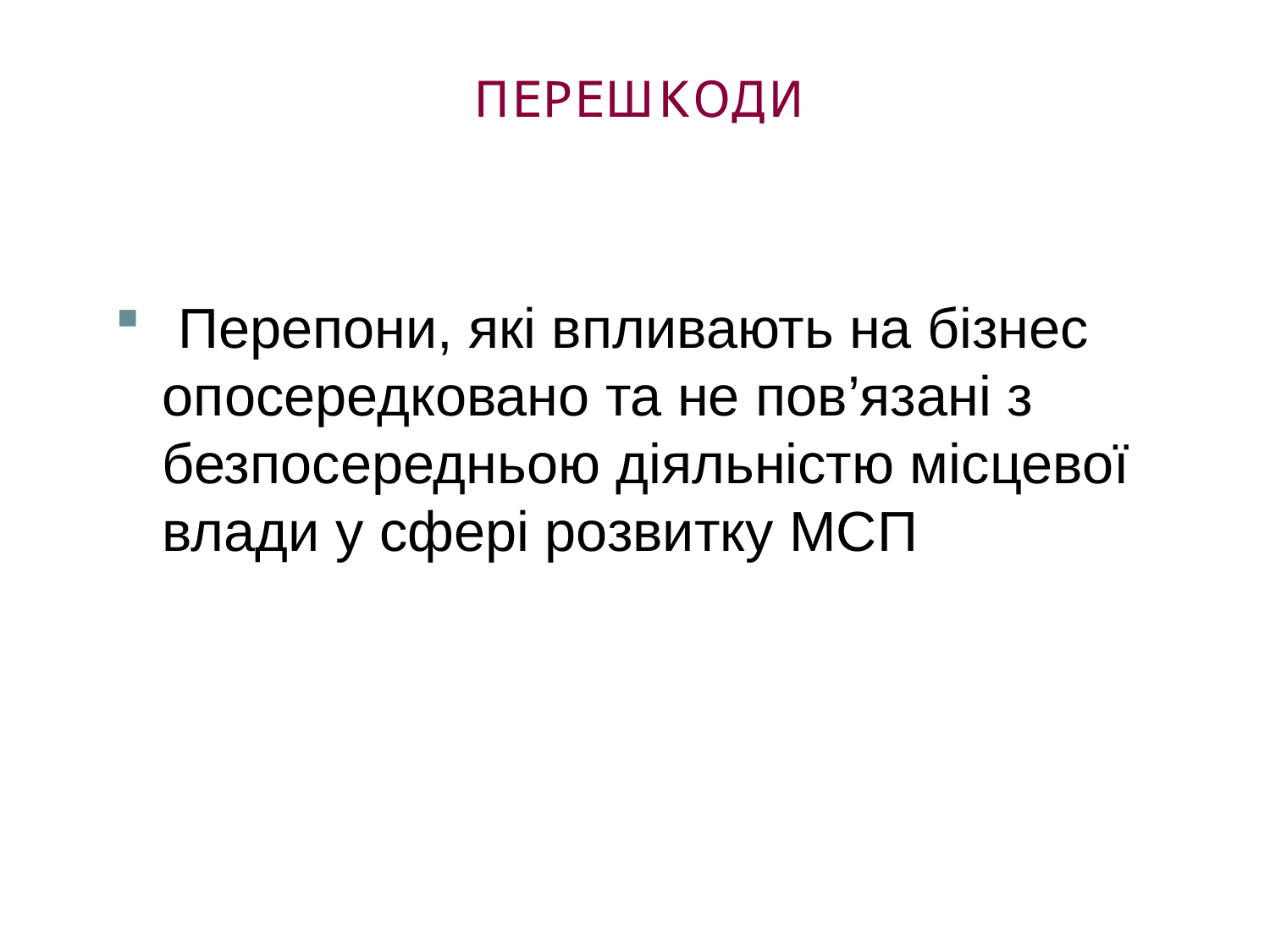

# перешкоди

 Перепони, які впливають на бізнес опосередковано та не пов’язані з безпосередньою діяльністю місцевої влади у сфері розвитку МСП